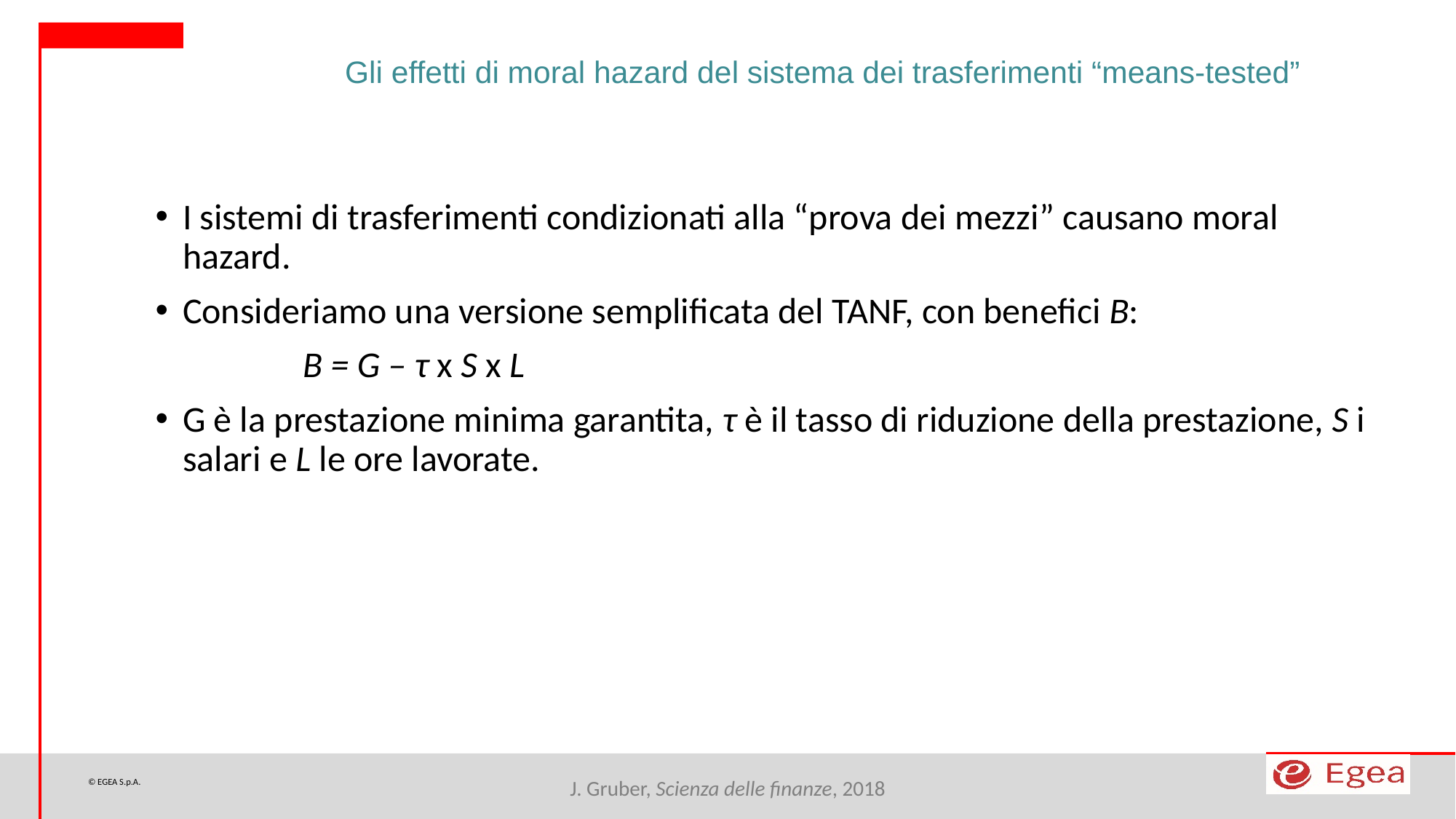

Gli effetti di moral hazard del sistema dei trasferimenti “means-tested”
I sistemi di trasferimenti condizionati alla “prova dei mezzi” causano moral hazard.
Consideriamo una versione semplificata del TANF, con benefici B:
                  B = G – τ x S x L
G è la prestazione minima garantita, τ è il tasso di riduzione della prestazione, S i salari e L le ore lavorate.